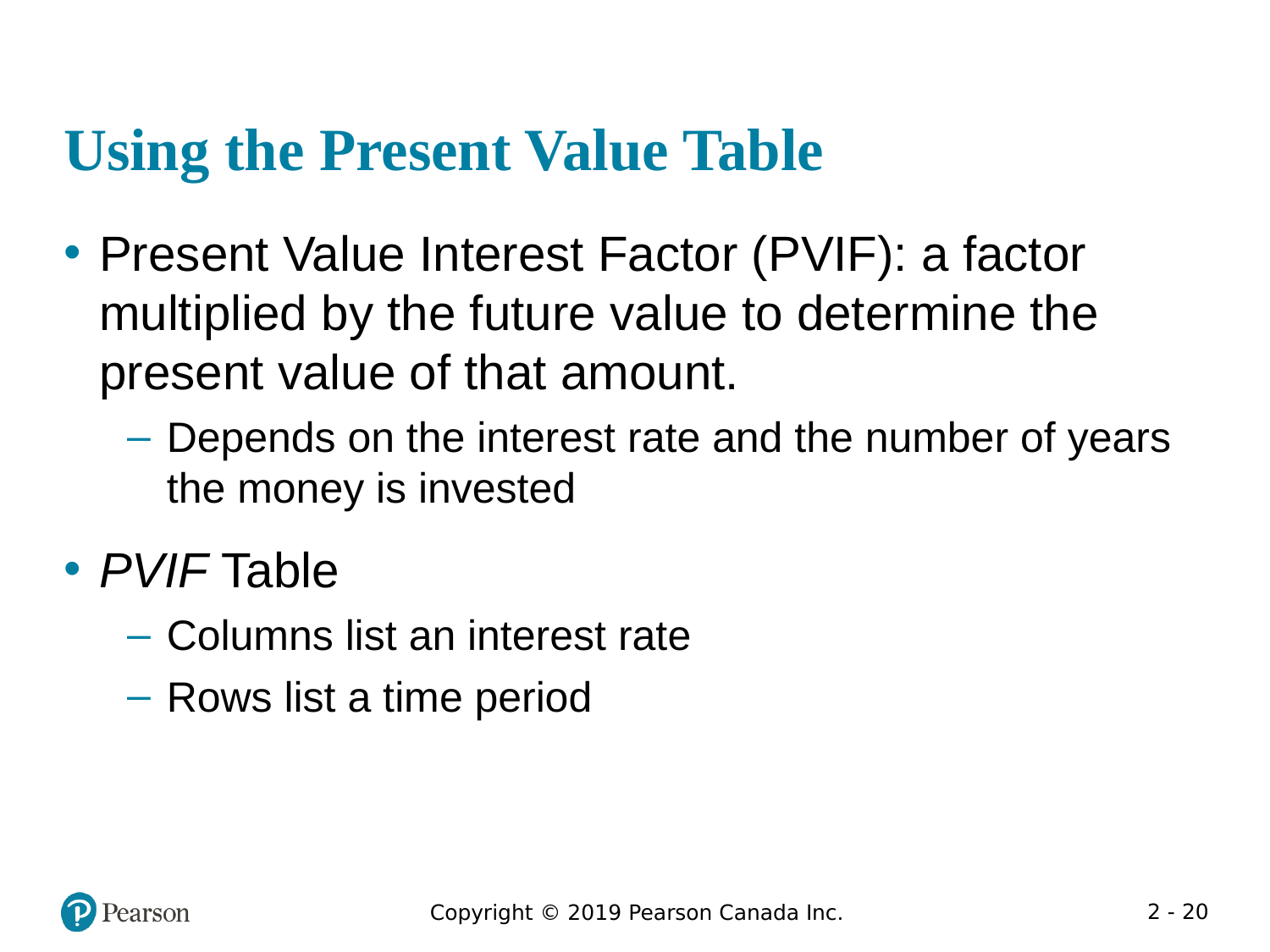

# Using the Present Value Table
Present Value Interest Factor (PVIF): a factor multiplied by the future value to determine the present value of that amount.
Depends on the interest rate and the number of years the money is invested
PVIF Table
Columns list an interest rate
Rows list a time period